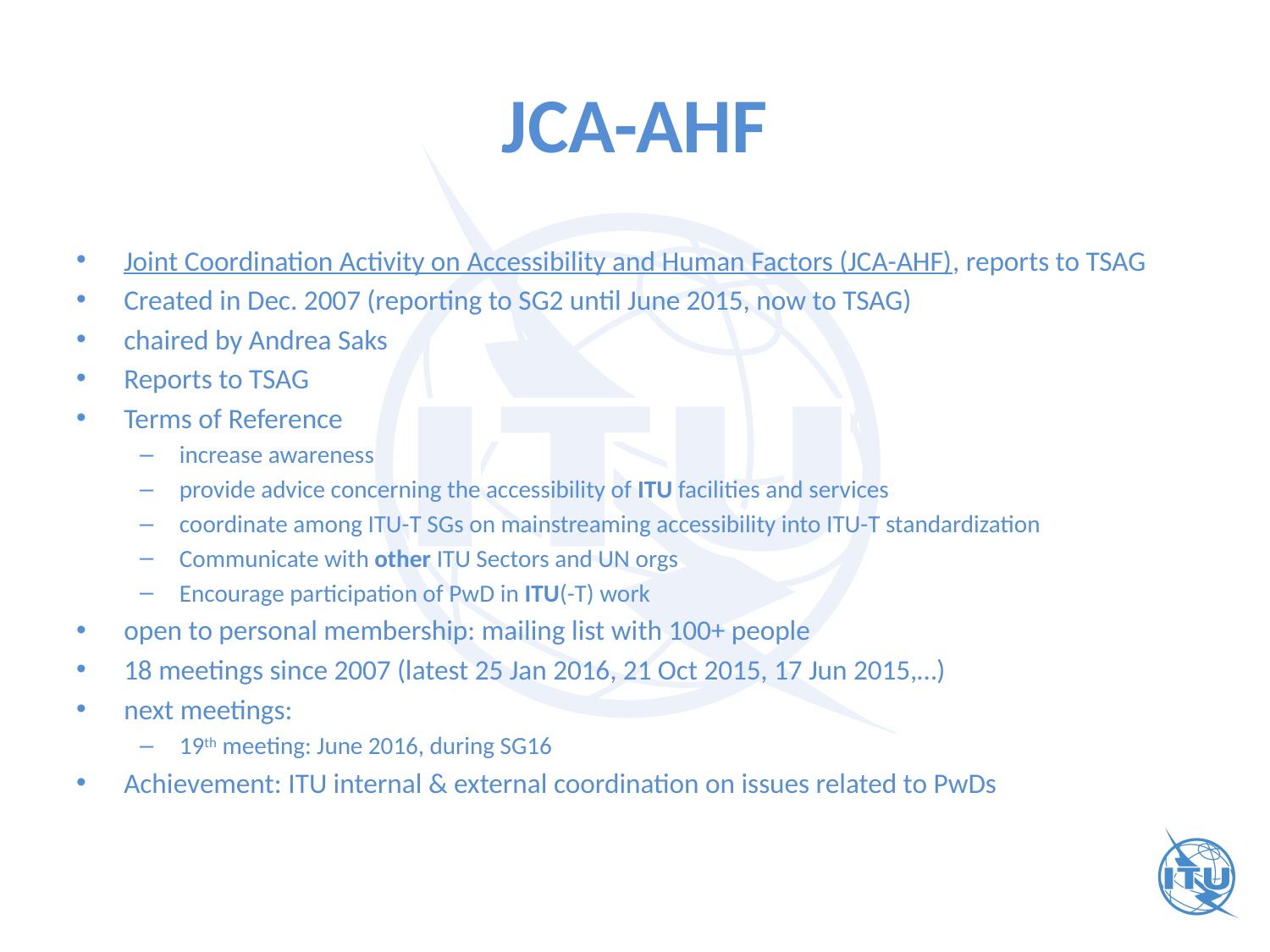

# JCA-AHF
Joint Coordination Activity on Accessibility and Human Factors (JCA-AHF), reports to TSAG
Created in Dec. 2007 (reporting to SG2 until June 2015, now to TSAG)
chaired by Andrea Saks
Reports to TSAG
Terms of Reference
increase awareness
provide advice concerning the accessibility of ITU facilities and services
coordinate among ITU-T SGs on mainstreaming accessibility into ITU-T standardization
Communicate with other ITU Sectors and UN orgs
Encourage participation of PwD in ITU(-T) work
open to personal membership: mailing list with 100+ people
18 meetings since 2007 (latest 25 Jan 2016, 21 Oct 2015, 17 Jun 2015,…)
next meetings:
19th meeting: June 2016, during SG16
Achievement: ITU internal & external coordination on issues related to PwDs